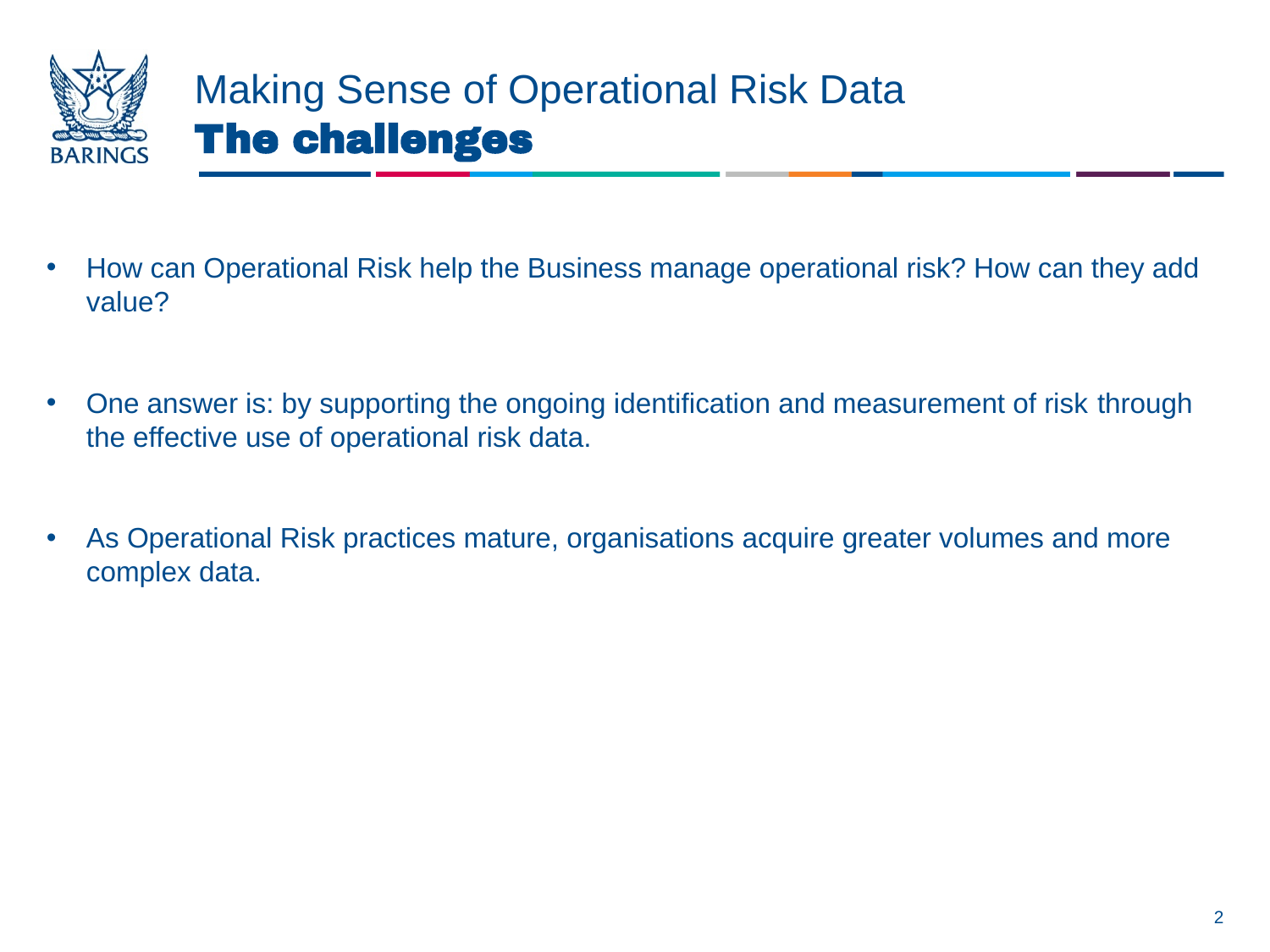

# Making Sense of Operational Risk Data The challenges

How can Operational Risk help the Business manage operational risk? How can they add value?

One answer is: by supporting the ongoing identification and measurement of risk through the effective use of operational risk data.

As Operational Risk practices mature, organisations acquire greater volumes and more complex data.